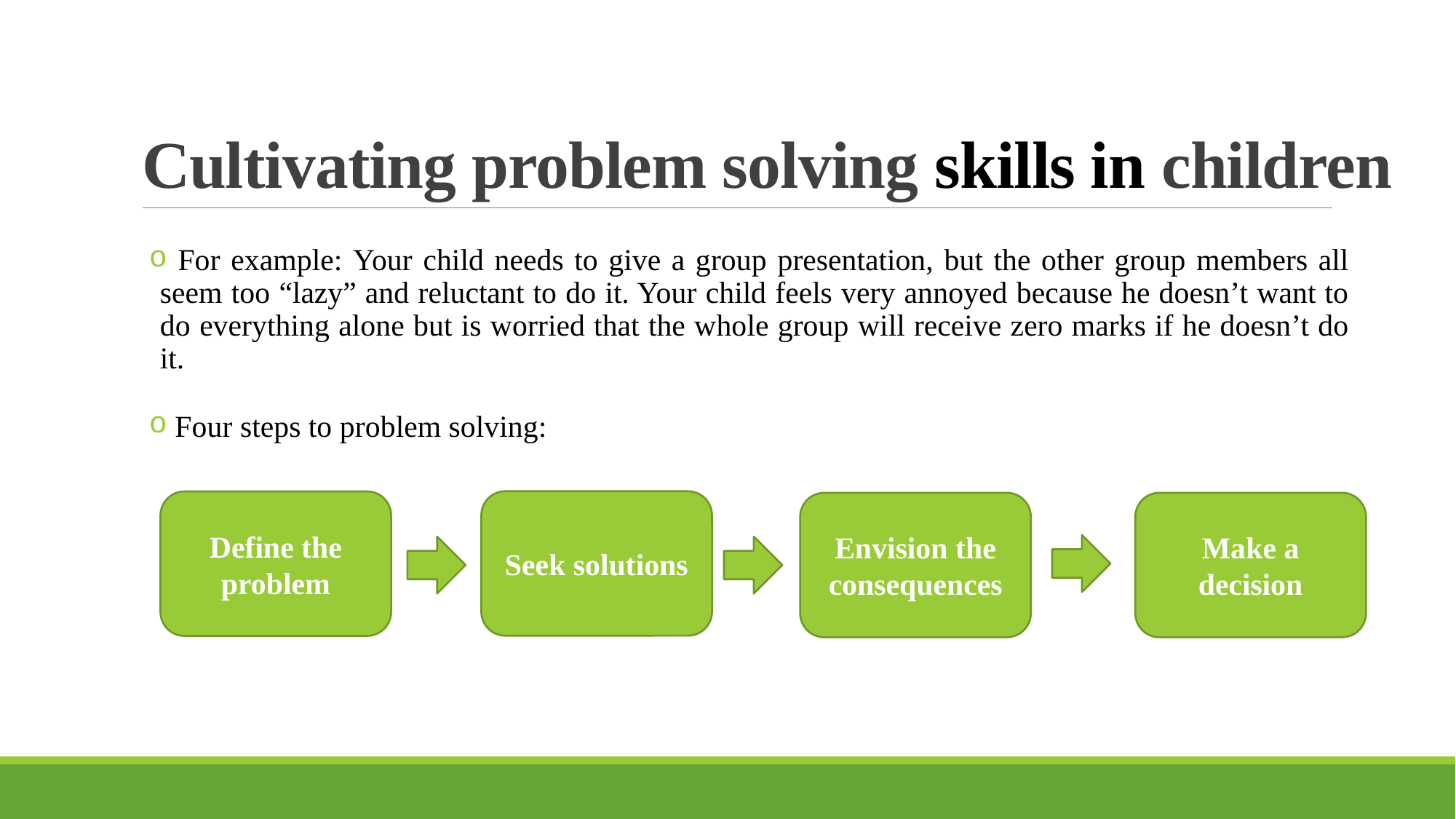

# Cultivating problem solving skills in children
 For example: Your child needs to give a group presentation, but the other group members all seem too “lazy” and reluctant to do it. Your child feels very annoyed because he doesn’t want to do everything alone but is worried that the whole group will receive zero marks if he doesn’t do it.
 Four steps to problem solving:
Seek solutions
Define the problem
Make a decision
Envision the consequences